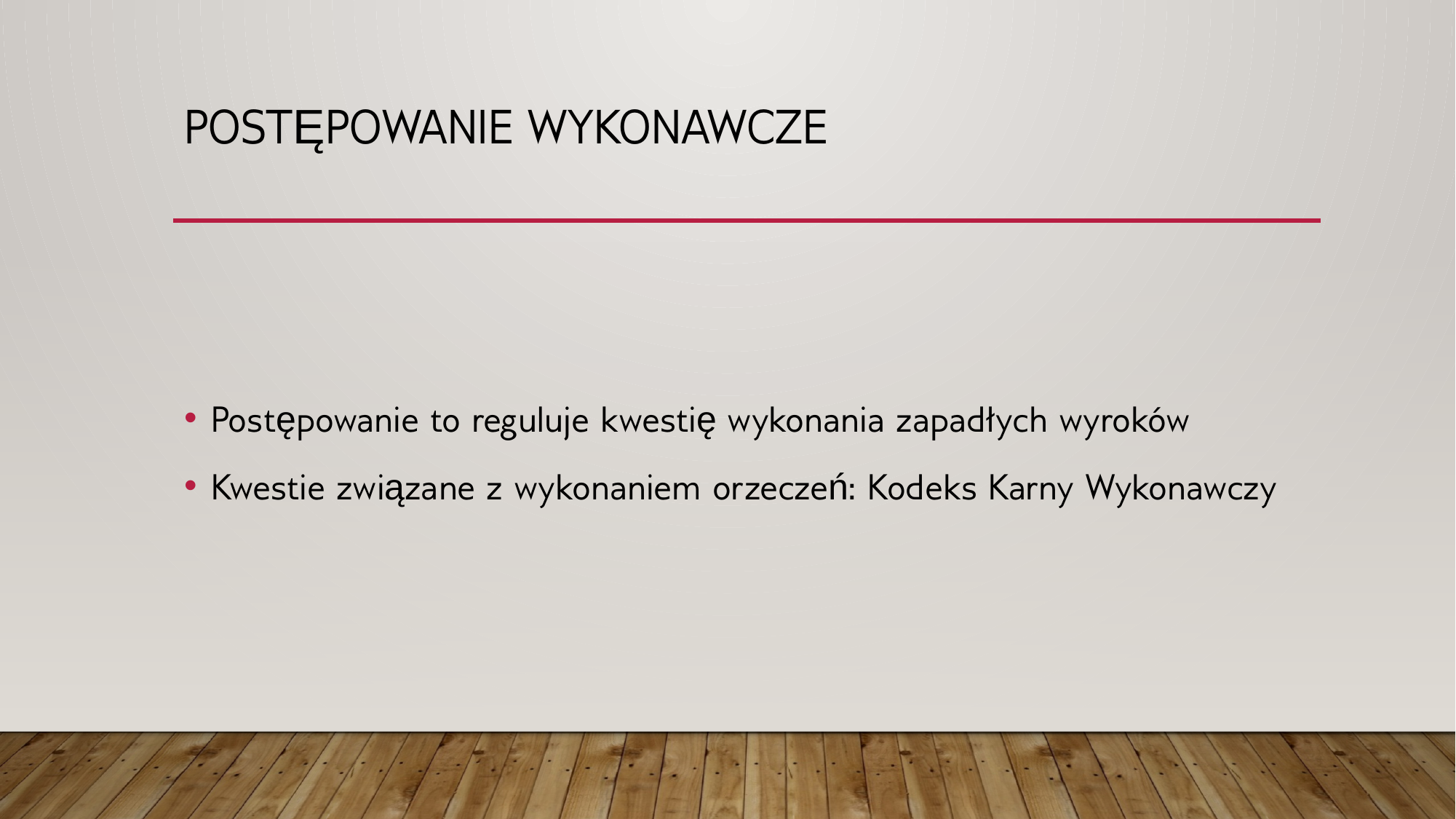

# Postępowanie wykonawcze
Postępowanie to reguluje kwestię wykonania zapadłych wyroków
Kwestie związane z wykonaniem orzeczeń: Kodeks Karny Wykonawczy